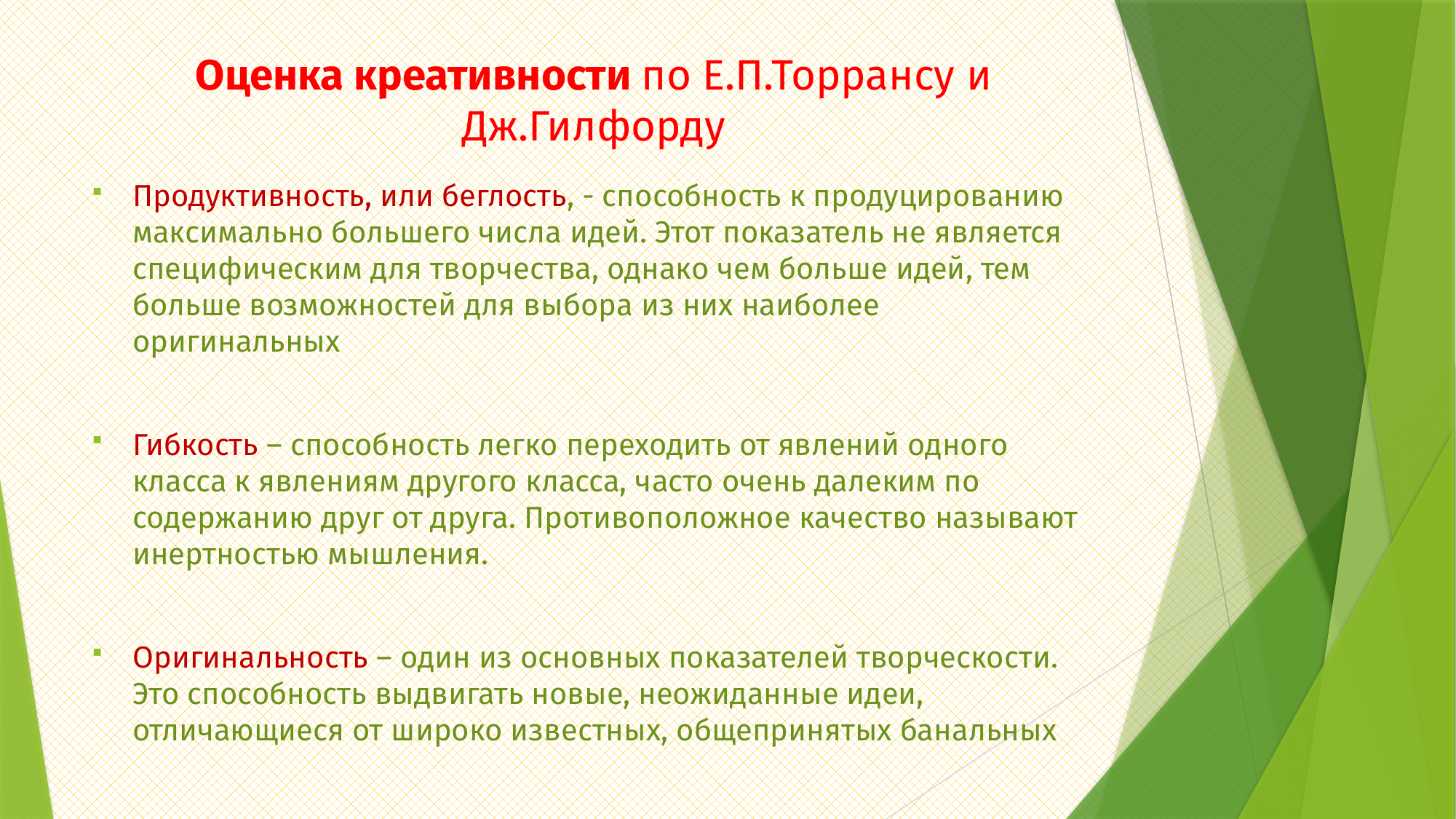

# Оценка креативности по Е.П.Торрансу и Дж.Гилфорду
Продуктивность, или беглость, - способность к продуцированию максимально большего числа идей. Этот показатель не является специфическим для творчества, однако чем больше идей, тем больше возможностей для выбора из них наиболее оригинальных

Гибкость – способность легко переходить от явлений одного класса к явлениям другого класса, часто очень далеким по содержанию друг от друга. Противоположное качество называют инертностью мышления.

Оригинальность – один из основных показателей творческости. Это способность выдвигать новые, неожиданные идеи, отличающиеся от широко известных, общепринятых банальных